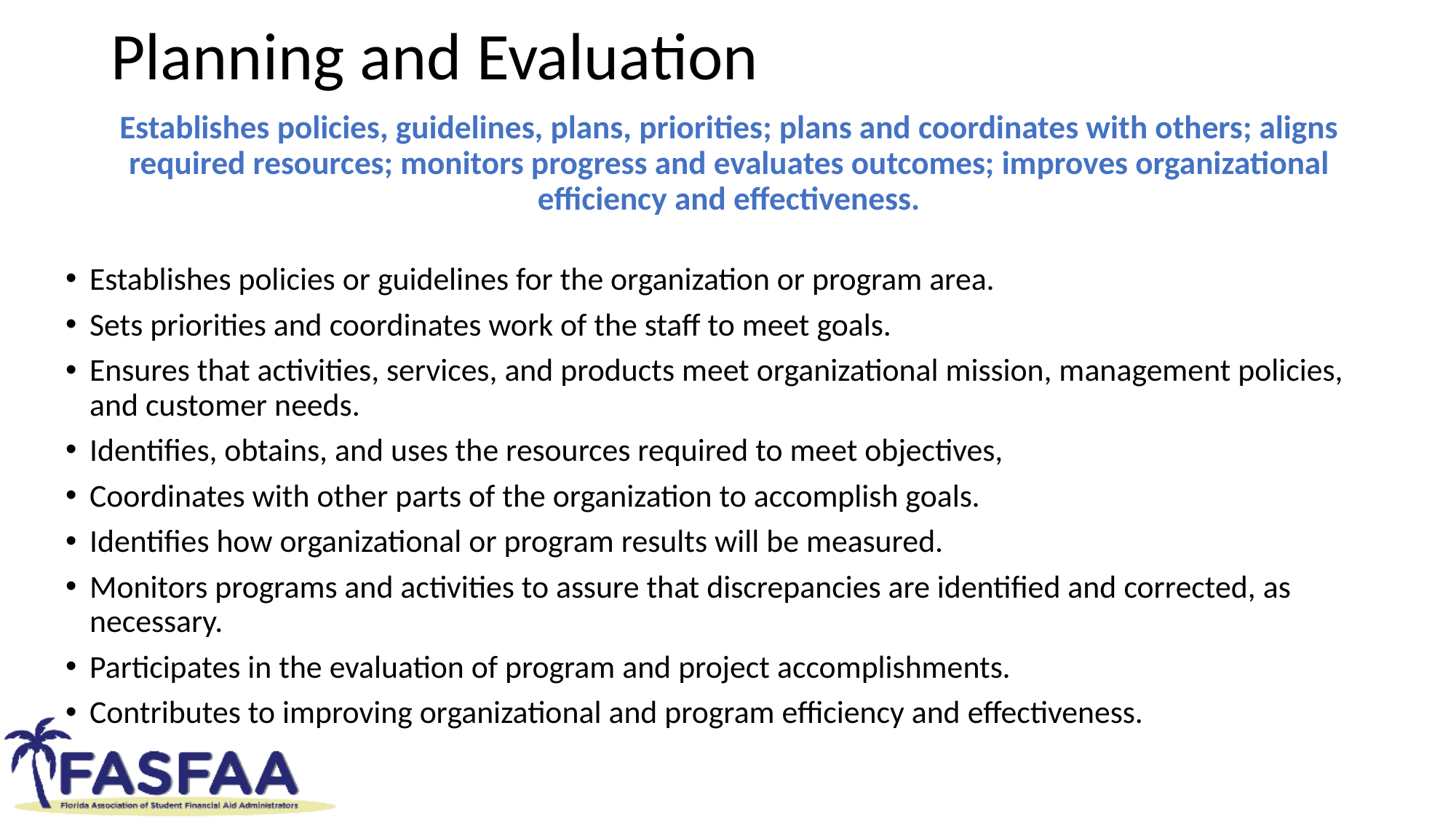

# Planning and Evaluation
Establishes policies, guidelines, plans, priorities; plans and coordinates with others; aligns required resources; monitors progress and evaluates outcomes; improves organizational efficiency and effectiveness.

Establishes policies or guidelines for the organization or program area.
Sets priorities and coordinates work of the staff to meet goals.
Ensures that activities, services, and products meet organizational mission, management policies, and customer needs.
Identifies, obtains, and uses the resources required to meet objectives,
Coordinates with other parts of the organization to accomplish goals.
Identifies how organizational or program results will be measured.
Monitors programs and activities to assure that discrepancies are identified and corrected, as necessary.
Participates in the evaluation of program and project accomplishments.
Contributes to improving organizational and program efficiency and effectiveness.